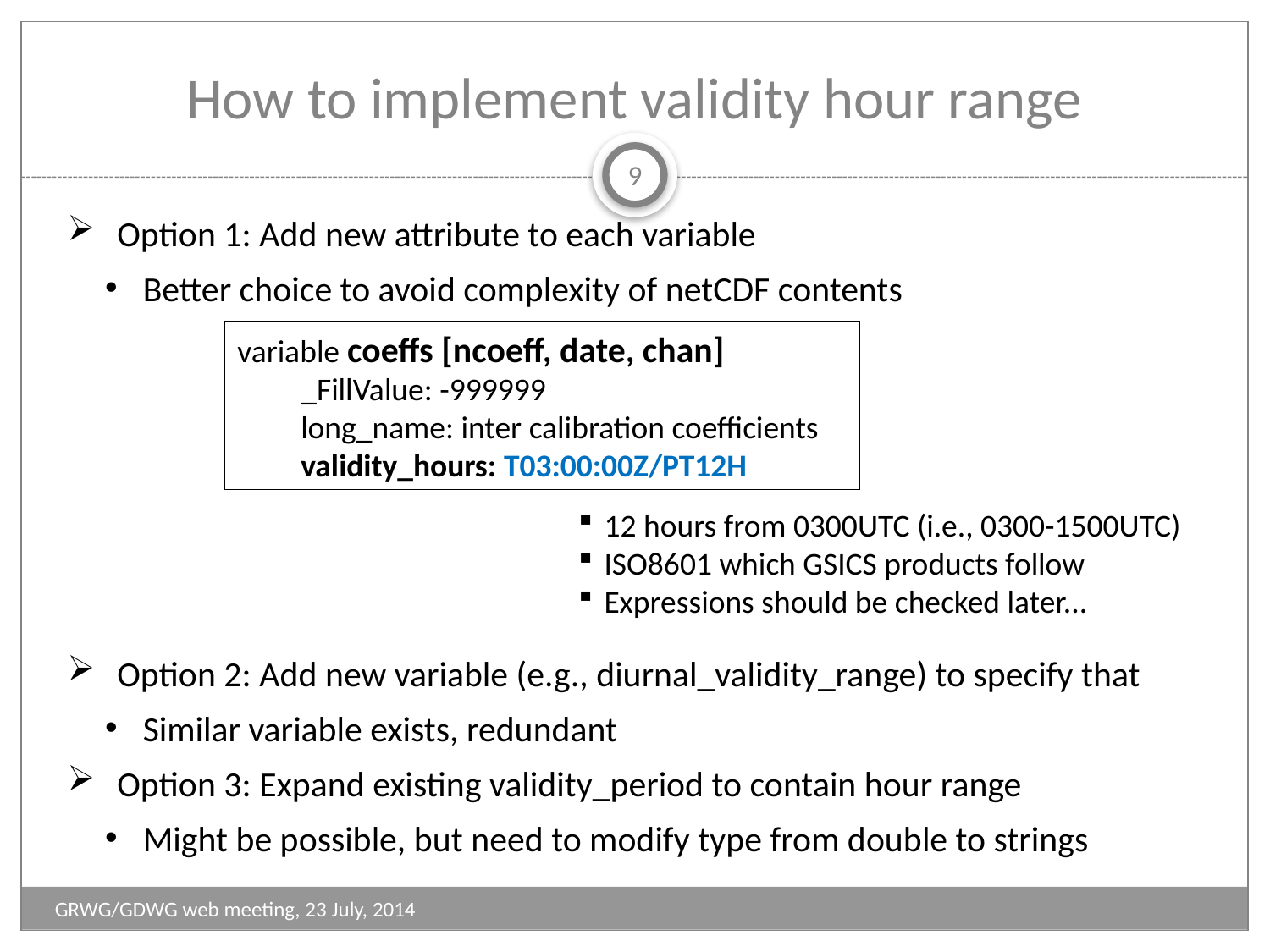

# How to implement validity hour range
9
Option 1: Add new attribute to each variable
Better choice to avoid complexity of netCDF contents

Option 2: Add new variable (e.g., diurnal_validity_range) to specify that
Similar variable exists, redundant
Option 3: Expand existing validity_period to contain hour range
Might be possible, but need to modify type from double to strings
variable coeffs [ncoeff, date, chan]
_FillValue: -999999
long_name: inter calibration coefficients
validity_hours: T03:00:00Z/PT12H
12 hours from 0300UTC (i.e., 0300-1500UTC)
ISO8601 which GSICS products follow
Expressions should be checked later...
GRWG/GDWG web meeting, 23 July, 2014